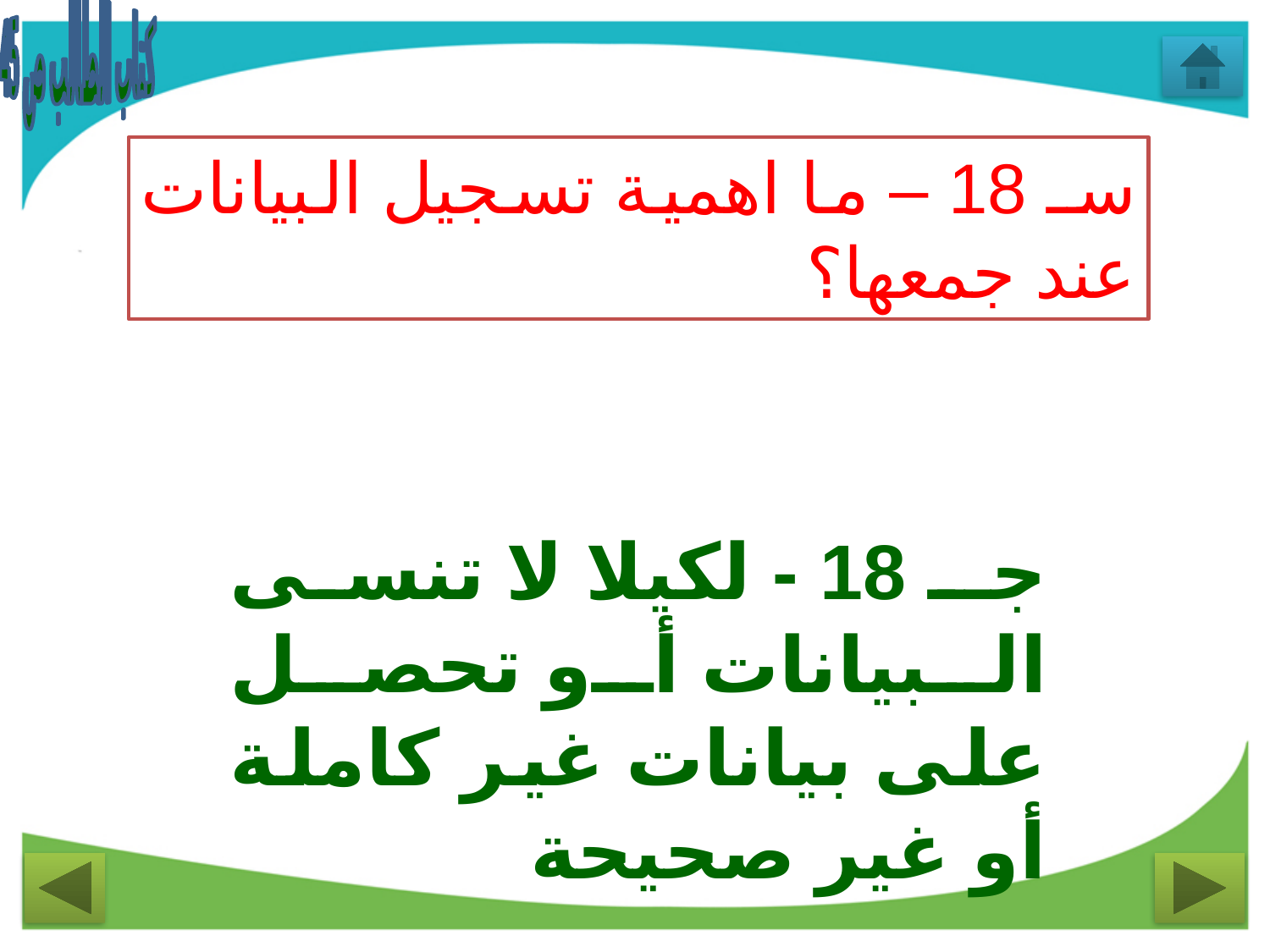

كتاب الطالب ص 45

سـ 18 – ما اهمية تسجيل البيانات عند جمعها؟
جـ 18 - لكيلا لا تنسى البيانات أو تحصل على بيانات غير كاملة أو غير صحيحة